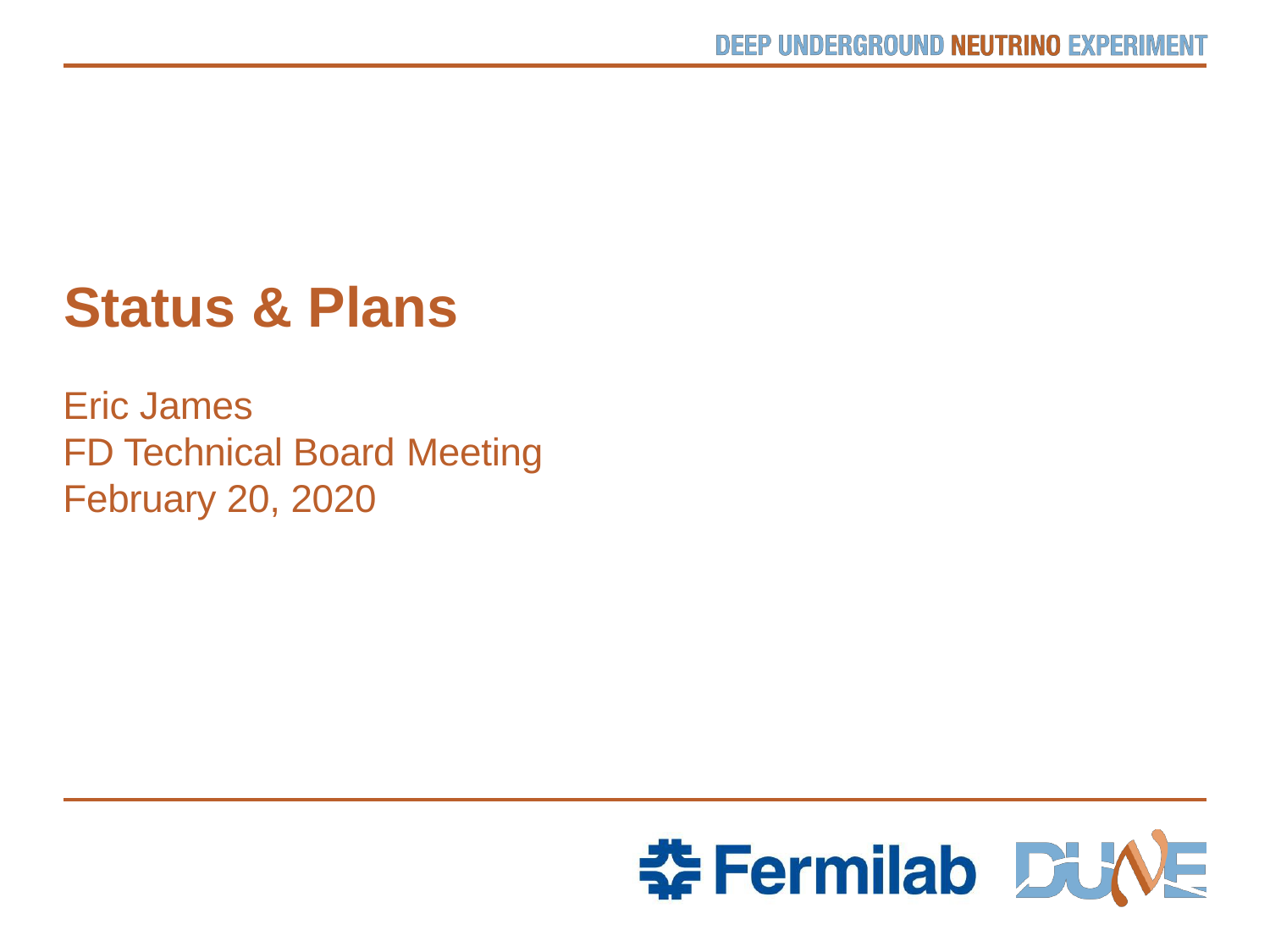

Status & Plans
Eric James
FD Technical Board Meeting
February 20, 2020